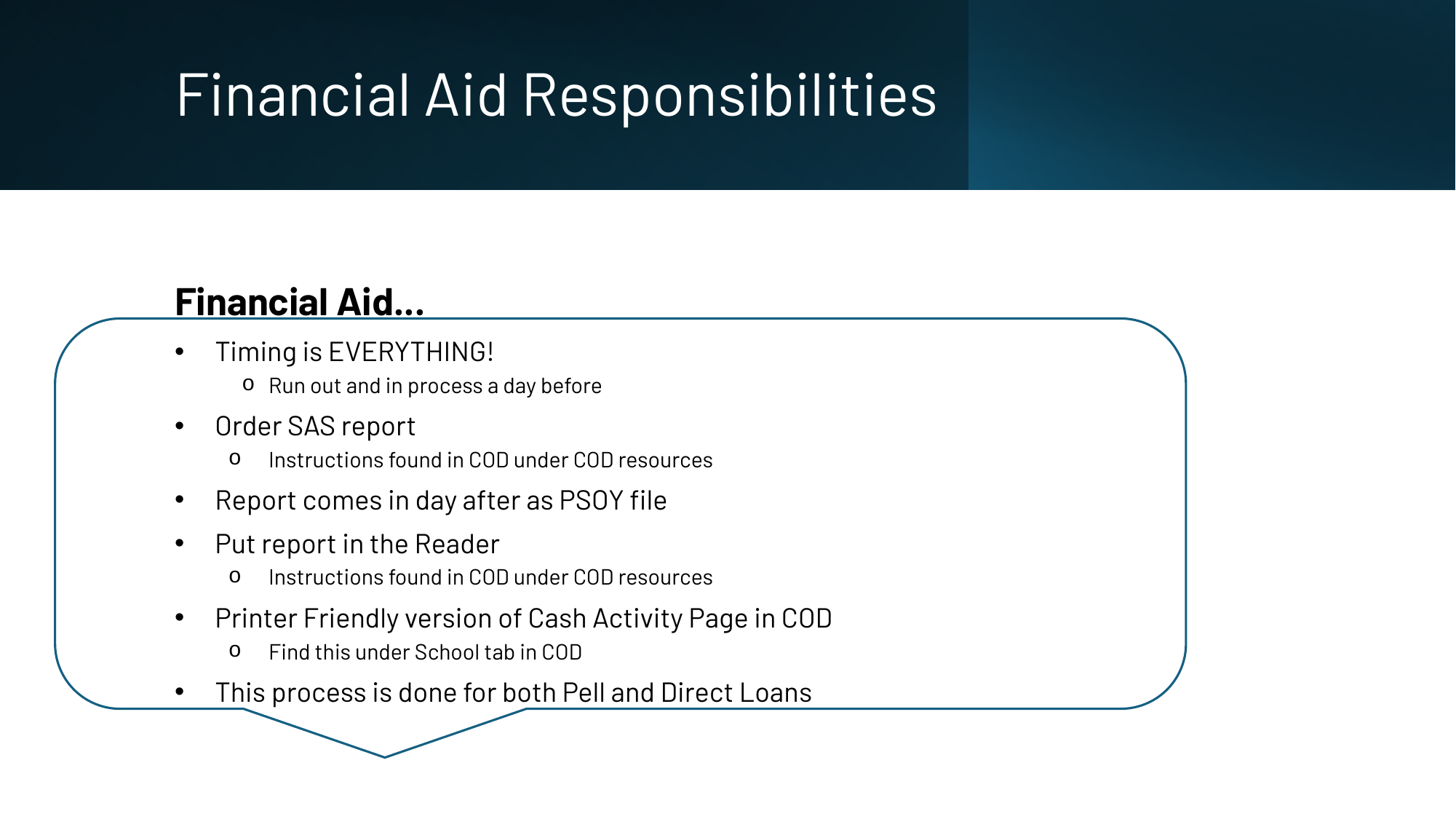

# Financial Aid Responsibilities
Financial Aid...
Timing is EVERYTHING!
Run out and in process a day before
Order SAS report
Instructions found in COD under COD resources
Report comes in day after as PSOY file
Put report in the Reader
Instructions found in COD under COD resources
Printer Friendly version of Cash Activity Page in COD
Find this under School tab in COD
This process is done for both Pell and Direct Loans